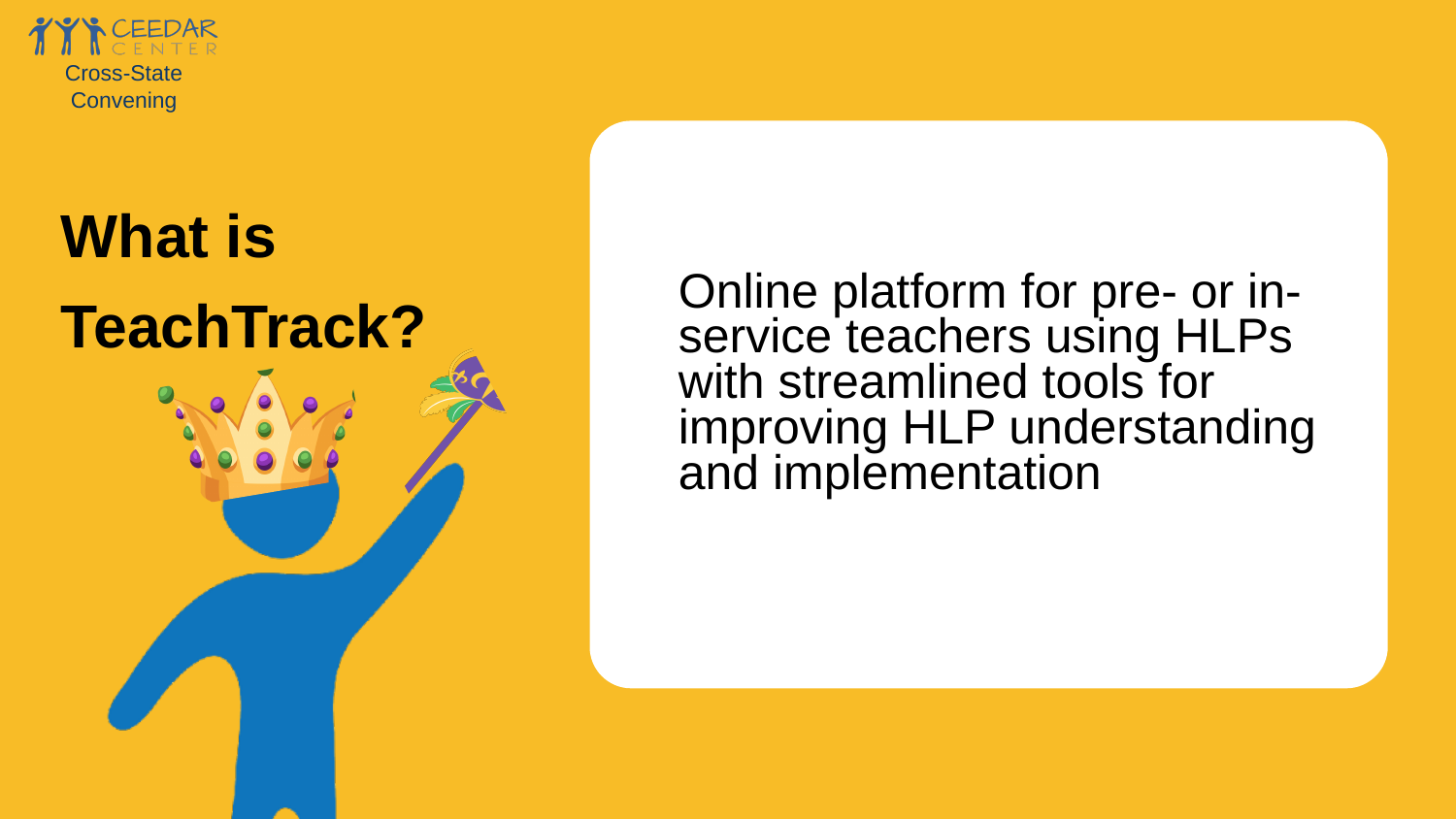

Cross-State Convening

What is TeachTrack?

Online platform for pre- or in- service teachers using HLPs with streamlined tools for improving HLP understanding and implementation